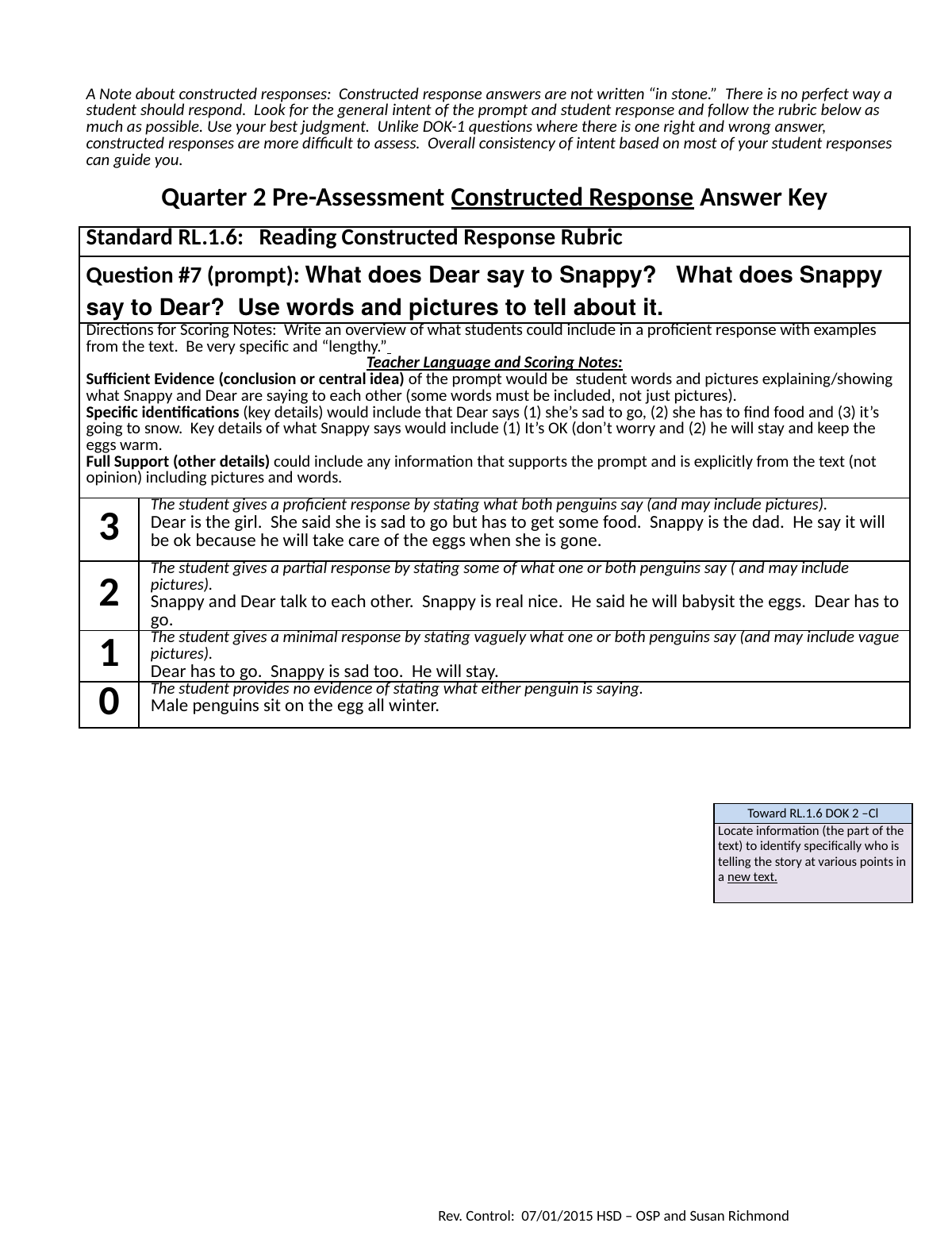

| A Note about constructed responses: Constructed response answers are not written “in stone.” There is no perfect way a student should respond. Look for the general intent of the prompt and student response and follow the rubric below as much as possible. Use your best judgment. Unlike DOK-1 questions where there is one right and wrong answer, constructed responses are more difficult to assess. Overall consistency of intent based on most of your student responses can guide you. |  |
| --- | --- |
| Quarter 2 Pre-Assessment Constructed Response Answer Key |  |
| Standard RL.1.6: Reading Constructed Response Rubric |  |
| Question #7 (prompt): What does Dear say to Snappy? What does Snappy say to Dear? Use words and pictures to tell about it. |  |
| Directions for Scoring Notes: Write an overview of what students could include in a proficient response with examples from the text. Be very specific and “lengthy.” Teacher Language and Scoring Notes: Sufficient Evidence (conclusion or central idea) of the prompt would be student words and pictures explaining/showing what Snappy and Dear are saying to each other (some words must be included, not just pictures). Specific identifications (key details) would include that Dear says (1) she’s sad to go, (2) she has to find food and (3) it’s going to snow. Key details of what Snappy says would include (1) It’s OK (don’t worry and (2) he will stay and keep the eggs warm. Full Support (other details) could include any information that supports the prompt and is explicitly from the text (not opinion) including pictures and words. |  |
| 3 | The student gives a proficient response by stating what both penguins say (and may include pictures). Dear is the girl. She said she is sad to go but has to get some food. Snappy is the dad. He say it will be ok because he will take care of the eggs when she is gone. |
| 2 | The student gives a partial response by stating some of what one or both penguins say ( and may include pictures). Snappy and Dear talk to each other. Snappy is real nice. He said he will babysit the eggs. Dear has to go. |
| 1 | The student gives a minimal response by stating vaguely what one or both penguins say (and may include vague pictures). Dear has to go. Snappy is sad too. He will stay. |
| 0 | The student provides no evidence of stating what either penguin is saying. Male penguins sit on the egg all winter. |

| Toward RL.1.6 DOK 2 –Cl |
| --- |
| Locate information (the part of the text) to identify specifically who is telling the story at various points in a new text. |